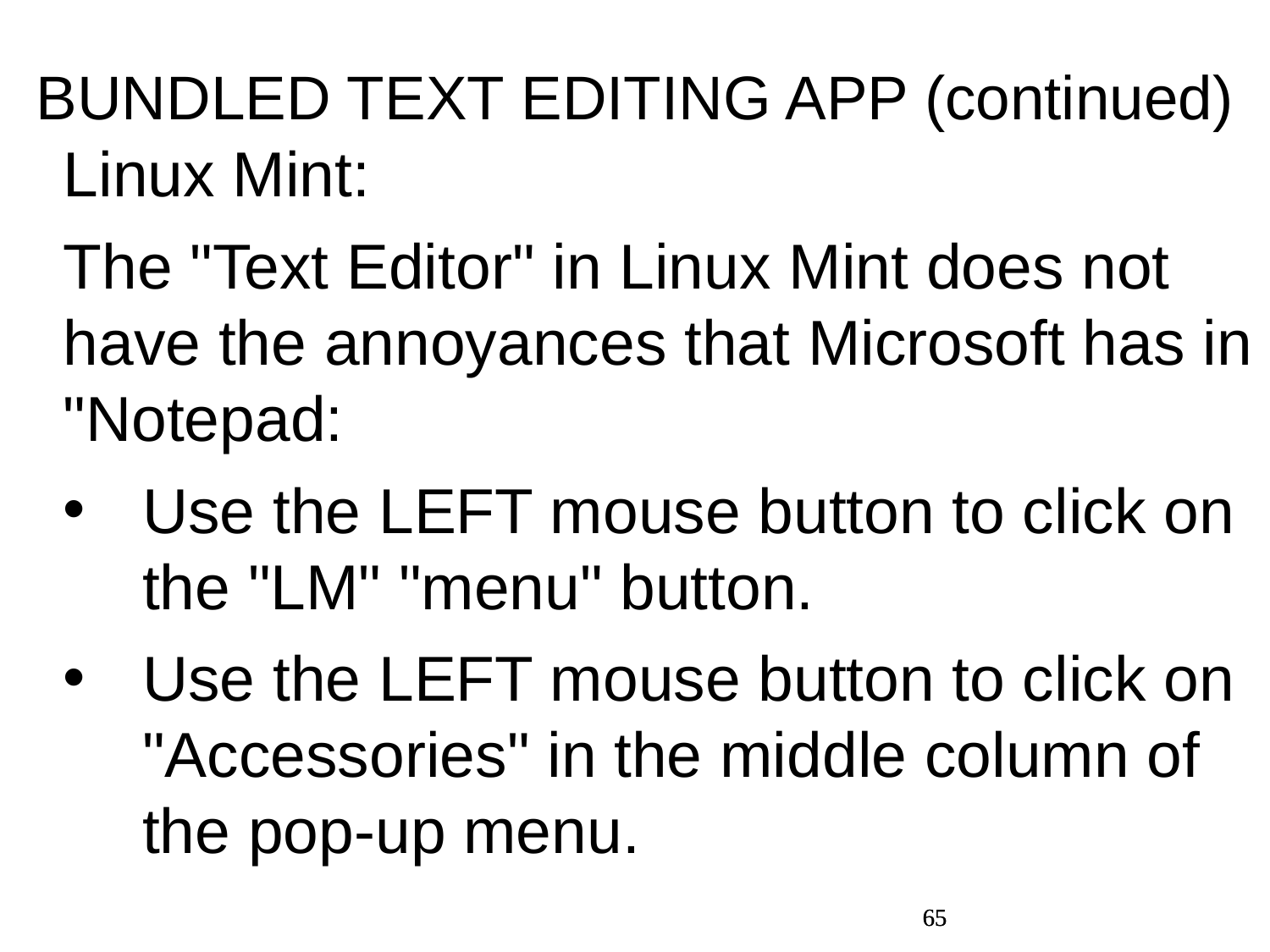

BUNDLED TEXT EDITING APP (continued)
Linux Mint:
The "Text Editor" in Linux Mint does not have the annoyances that Microsoft has in "Notepad:
Use the LEFT mouse button to click on the "LM" "menu" button.
Use the LEFT mouse button to click on "Accessories" in the middle column of the pop-up menu.

65
65